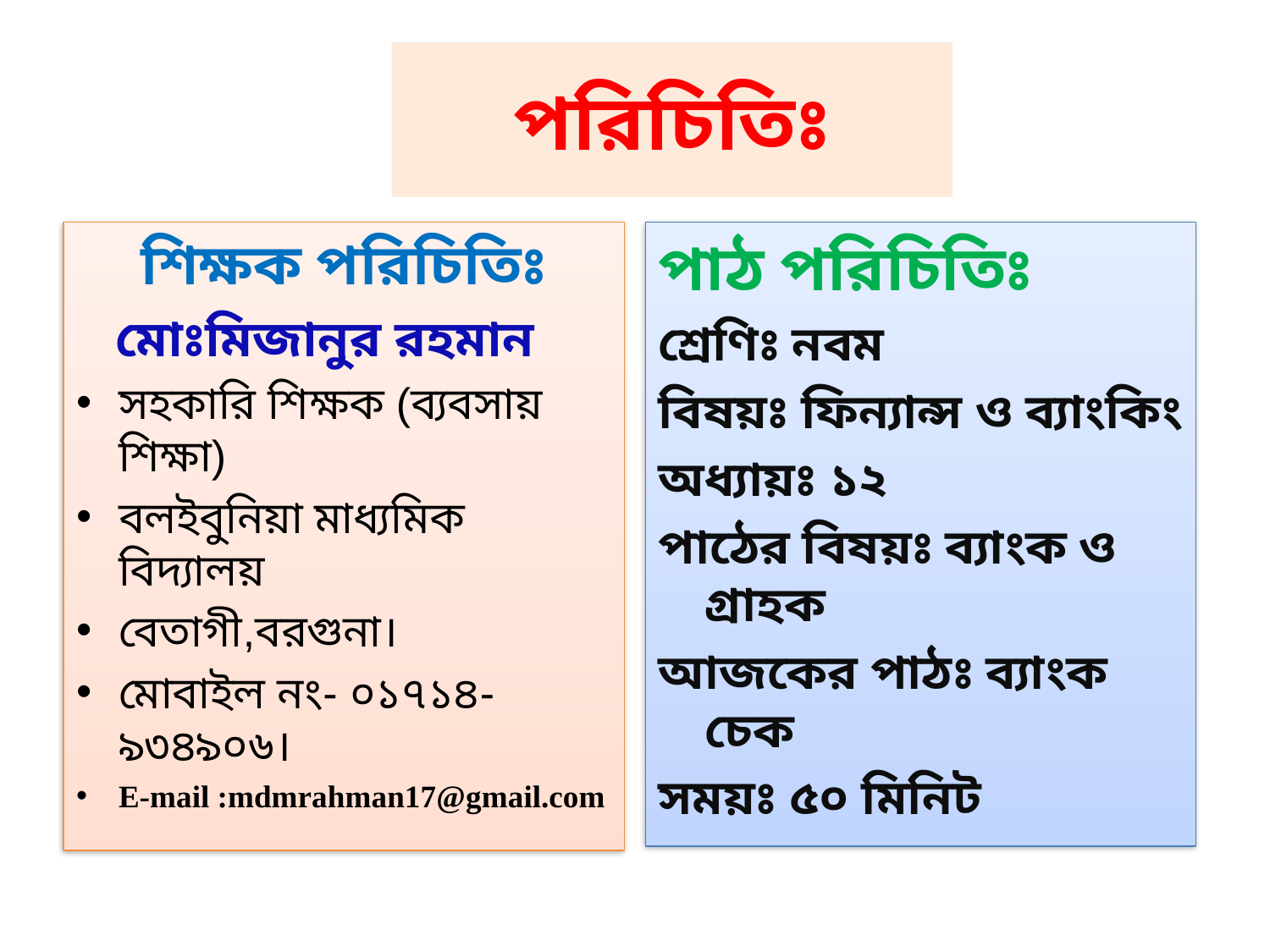

# পরিচিতিঃ
শিক্ষক পরিচিতিঃ
   মোঃমিজানুর রহমান
সহকারি শিক্ষক (ব্যবসায় শিক্ষা)
বলইবুনিয়া মাধ্যমিক বিদ্যালয়
বেতাগী,বরগুনা।
মোবাইল নং- ০১৭১৪-৯৩৪৯০৬।
E-mail :mdmrahman17@gmail.com

পাঠ পরিচিতিঃ
শ্রেণিঃ নবম
বিষয়ঃ ফিন্যান্স ও ব্যাংকিং
অধ্যায়ঃ ১২
পাঠের বিষয়ঃ ব্যাংক ও গ্রাহক
আজকের পাঠঃ ব্যাংক চেক
সময়ঃ ৫০ মিনিট